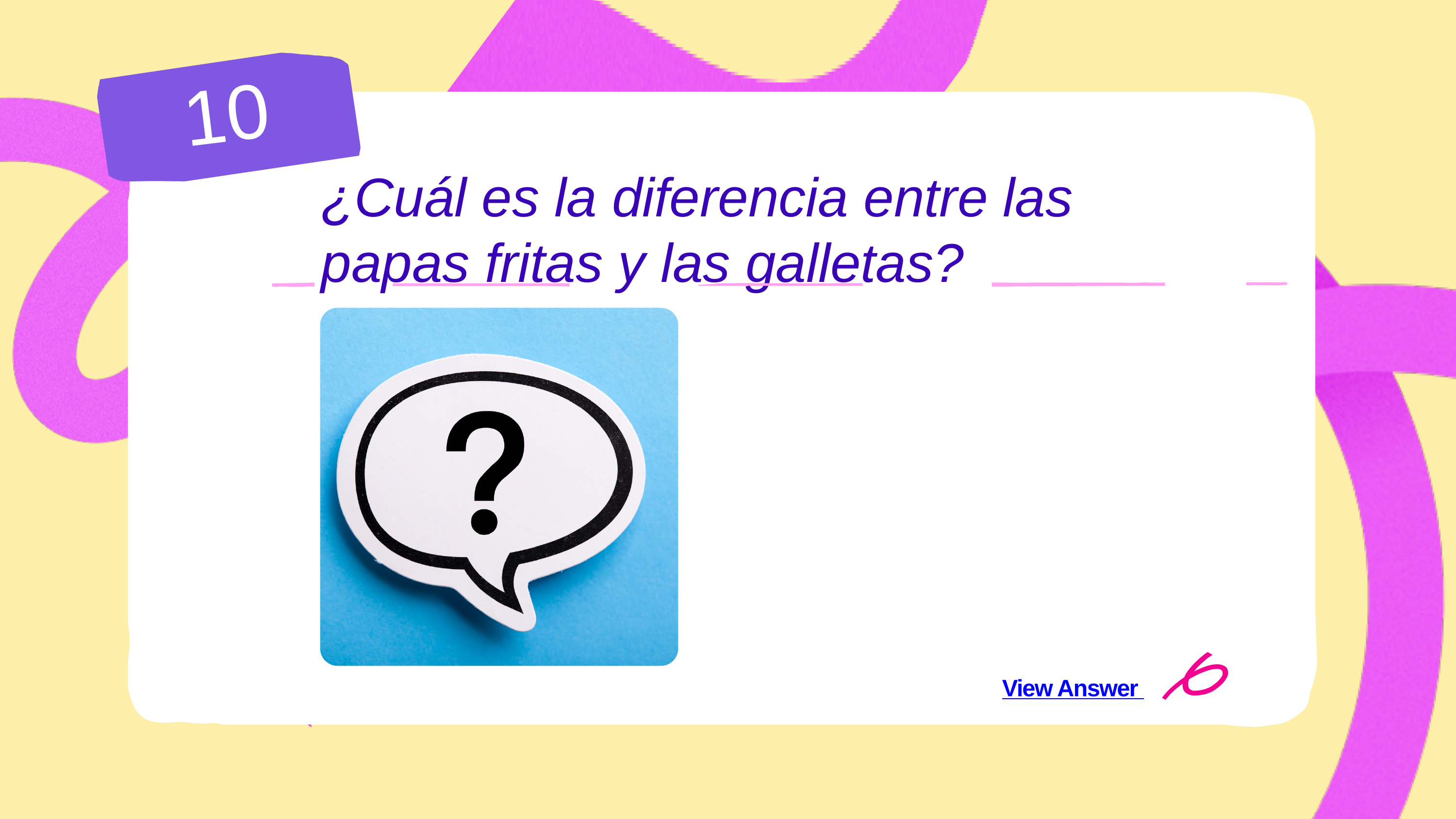

10

¿Cuál es la diferencia entre las papas fritas y las galletas?

View Answer